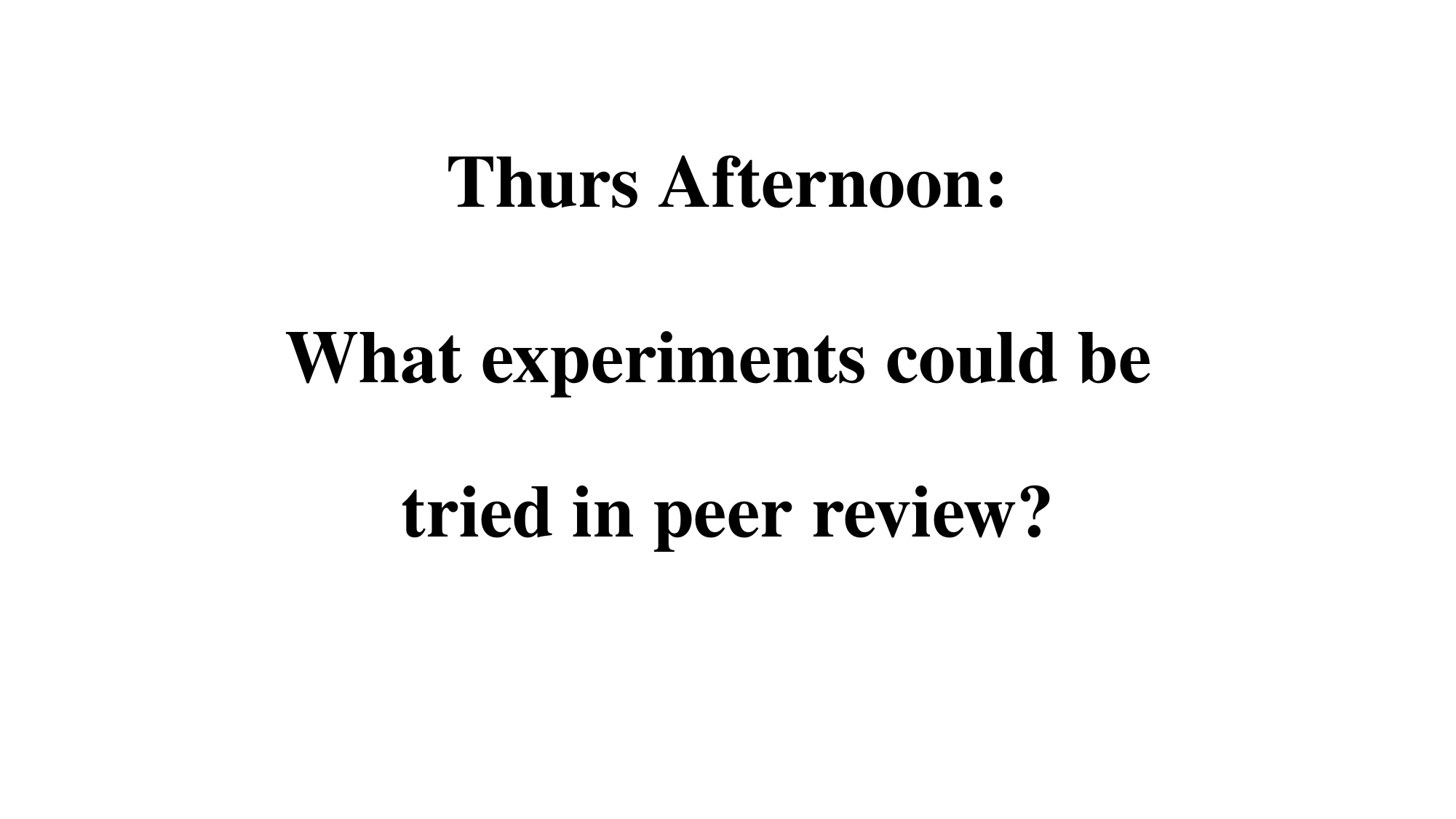

Thurs Afternoon:
# What experiments could be
tried in peer review?